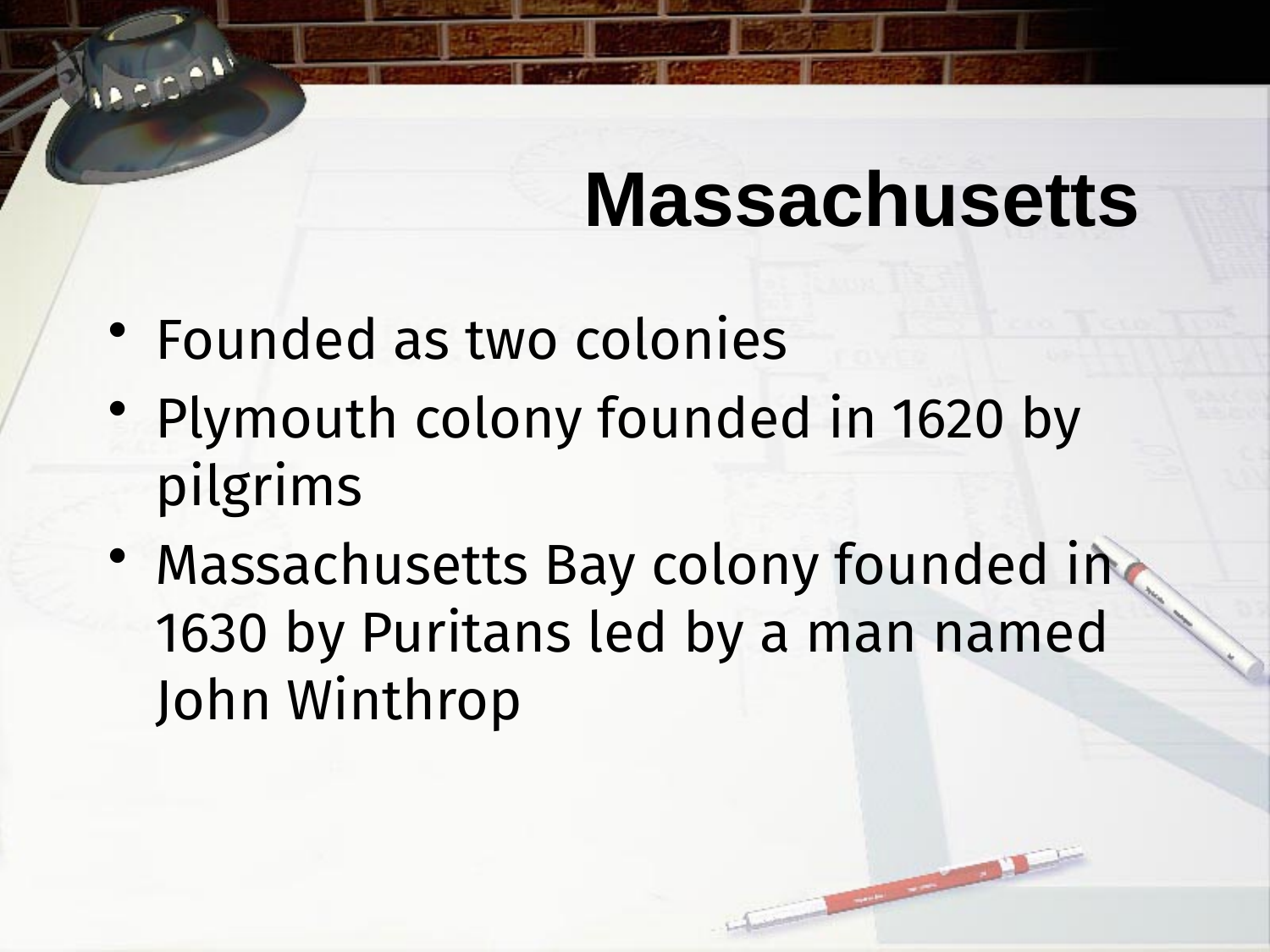

# Massachusetts
Founded as two colonies
Plymouth colony founded in 1620 by pilgrims
Massachusetts Bay colony founded in 1630 by Puritans led by a man named John Winthrop